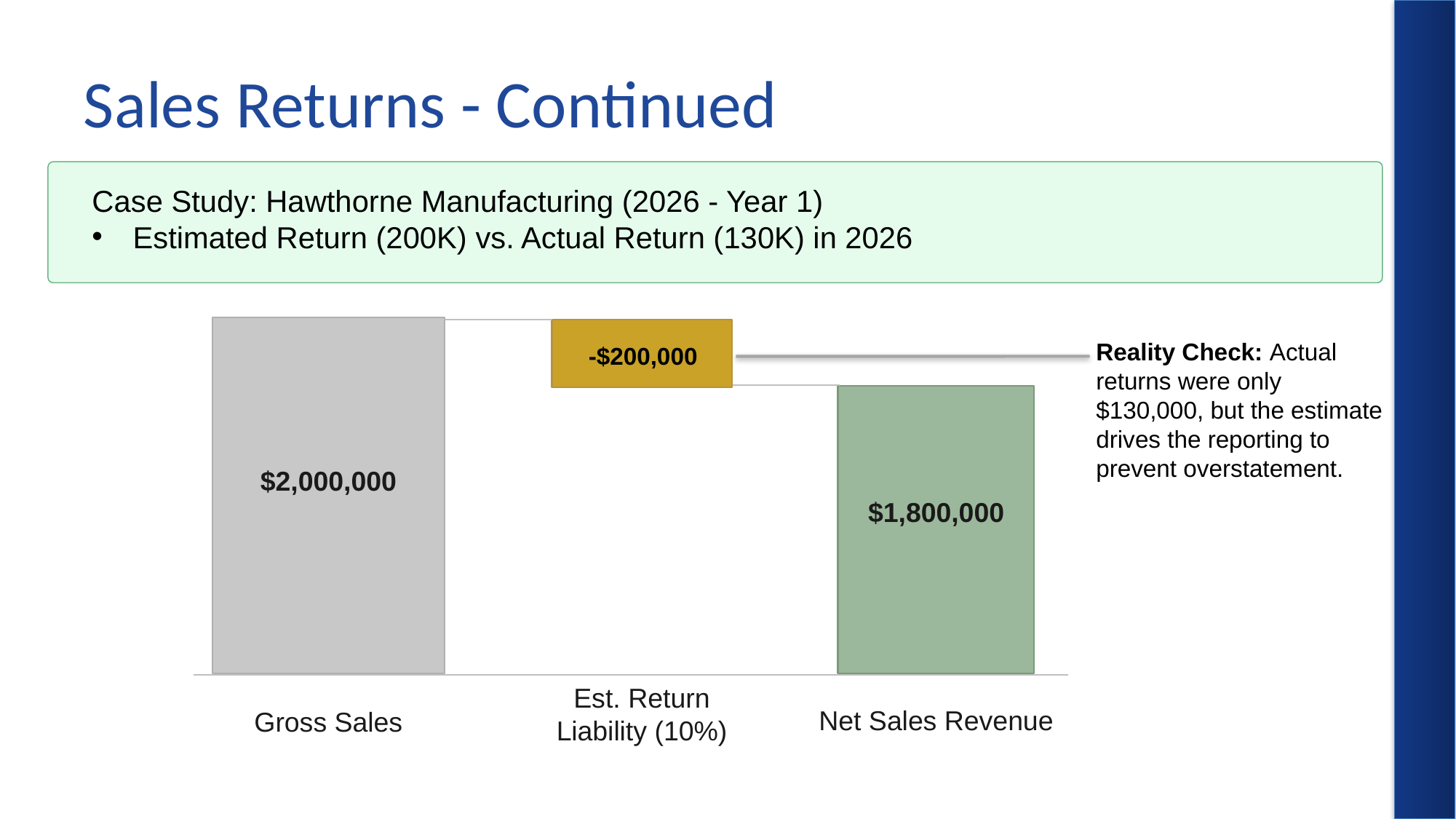

# Sales Returns - Continued

Case Study: Hawthorne Manufacturing (2026 - Year 1)
Estimated Return (200K) vs. Actual Return (130K) in 2026

-$200,000
Reality Check: Actual returns were only $130,000, but the estimate drives the reporting to prevent overstatement.

$2,000,000
$1,800,000
Est. Return Liability (10%)
Net Sales Revenue
Gross Sales